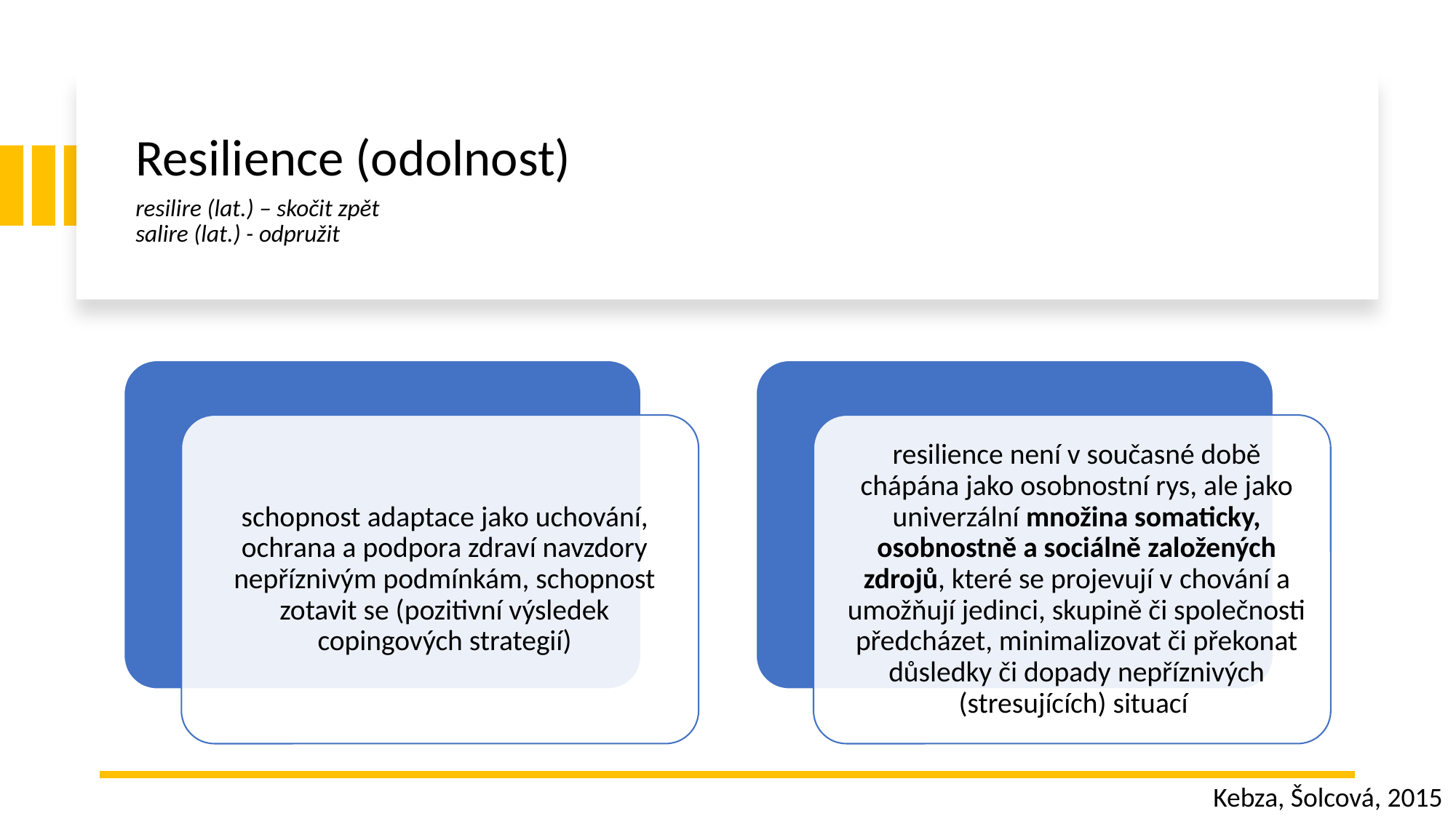

# Resilience (odolnost) resilire (lat.) – skočit zpět salire (lat.) - odpružit

schopnost adaptace jako uchování, ochrana a podpora zdraví navzdory nepříznivým podmínkám, schopnost zotavit se (pozitivní výsledek copingových strategií)
resilience není v současné době chápána jako osobnostní rys, ale jako univerzální množina somaticky, osobnostně a sociálně založených zdrojů, které se projevují v chování a umožňují jedinci, skupině či společnosti předcházet, minimalizovat či překonat důsledky či dopady nepříznivých (stresujících) situací
Kebza, Šolcová, 2015